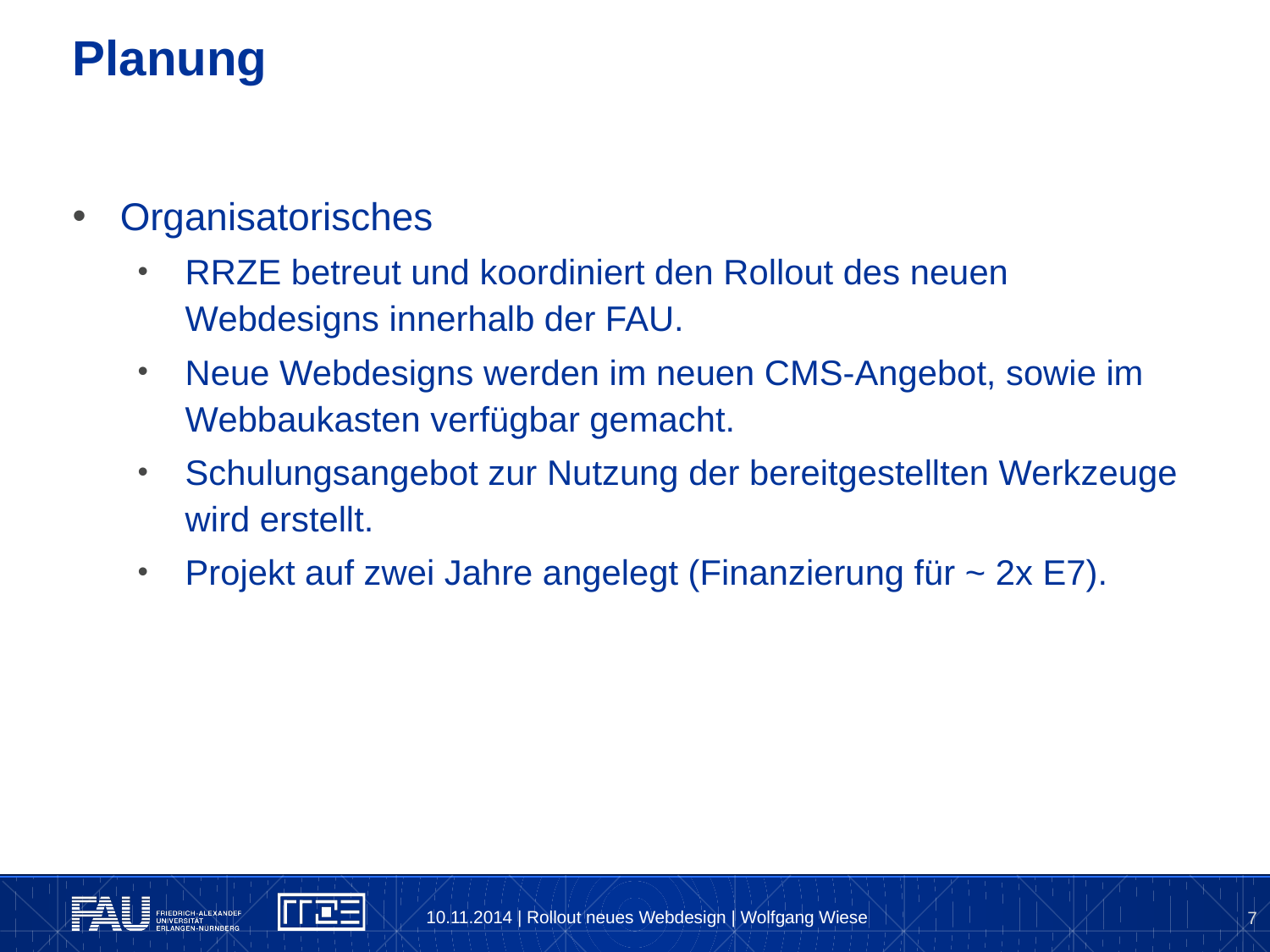

# Planung
Organisatorisches
RRZE betreut und koordiniert den Rollout des neuen Webdesigns innerhalb der FAU.
Neue Webdesigns werden im neuen CMS-Angebot, sowie im Webbaukasten verfügbar gemacht.
Schulungsangebot zur Nutzung der bereitgestellten Werkzeuge wird erstellt.
Projekt auf zwei Jahre angelegt (Finanzierung für ~ 2x E7).

10.11.2014 | Rollout neues Webdesign | Wolfgang Wiese